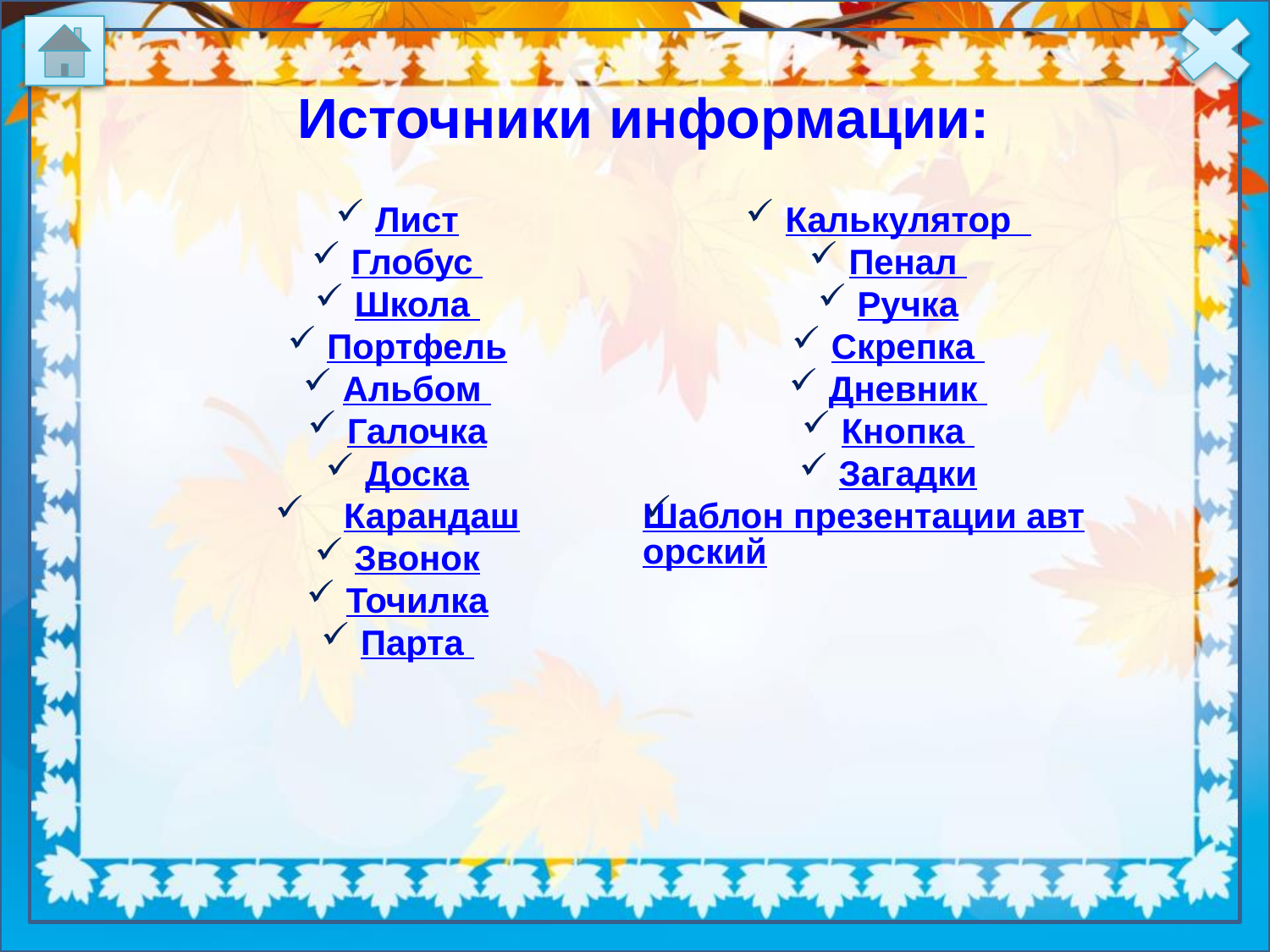

Источники информации:
Лист
Глобус
Школа
Портфель
Альбом
Галочка
Доска
   Карандаш
Звонок
Точилка
Парта

Указка
Калькулятор
Пенал
Ручка
Скрепка
Дневник
Кнопка
Загадки
Шаблон презентации авторский